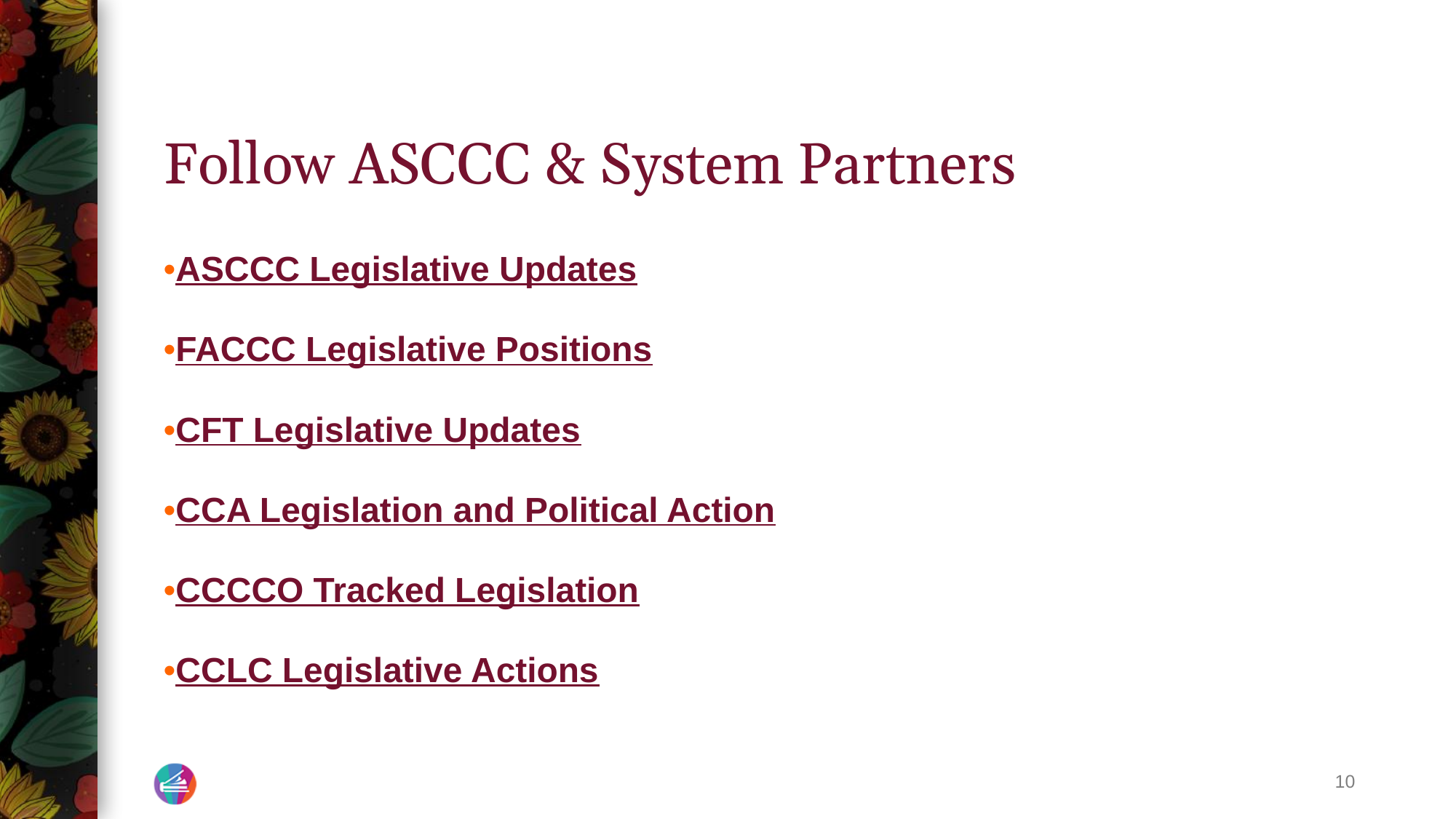

# Follow ASCCC & System Partners
•ASCCC Legislative Updates
•FACCC Legislative Positions
•CFT Legislative Updates
•CCA Legislation and Political Action
•CCCCO Tracked Legislation
•CCLC Legislative Actions

10